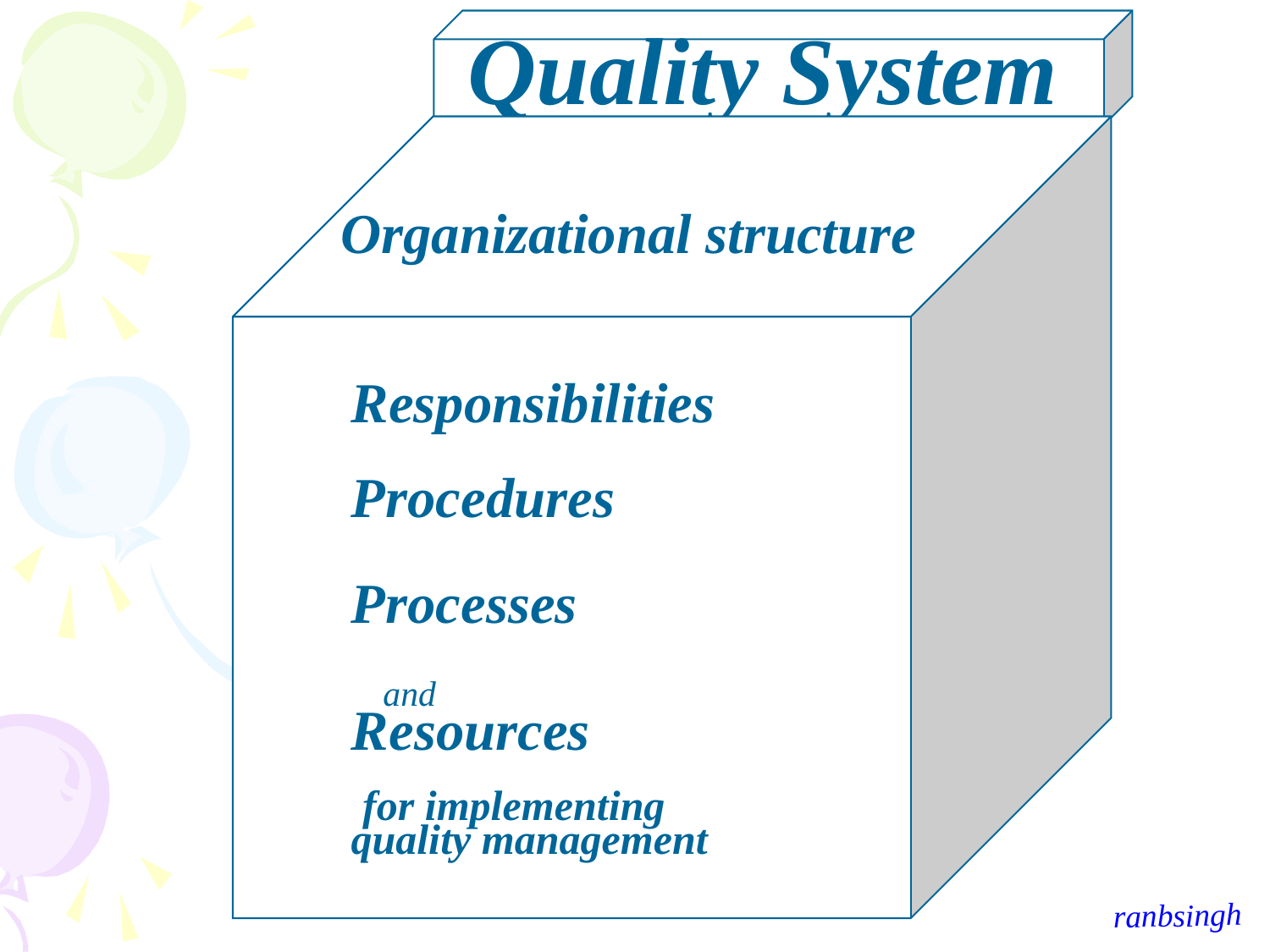

Quality System

Organizational structure

Responsibilities
Procedures
Processes
and
Resources
for implementing
quality management
ranbsingh